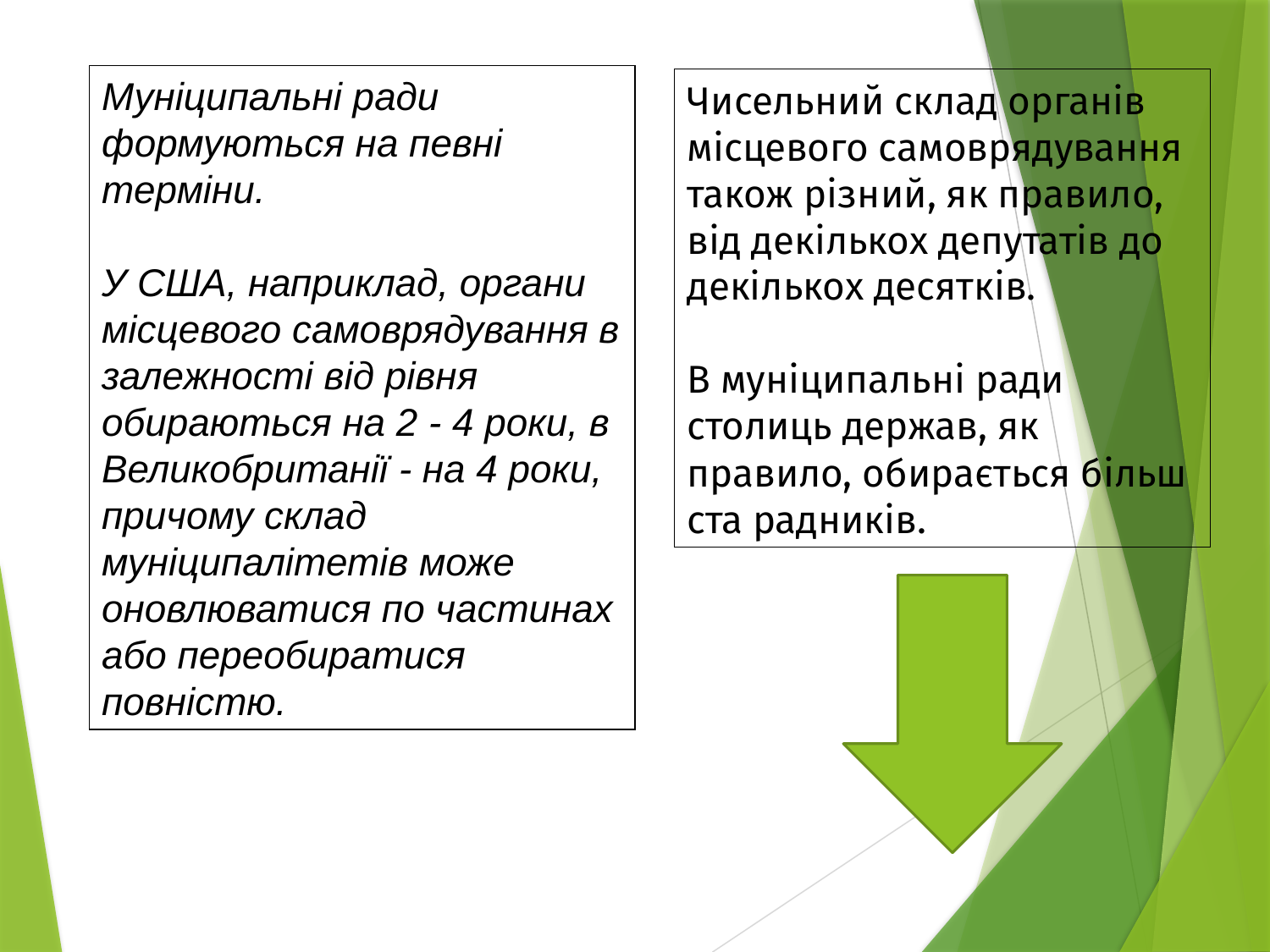

Муніципальні ради формуються на певні терміни.

У США, наприклад, органи місцевого самоврядування в залежності від рівня обираються на 2 - 4 роки, в Великобританії - на 4 роки, причому склад муніципалітетів може оновлюватися по частинах або переобиратися повністю.
Чисельний склад органів місцевого самоврядування також різний, як правило, від декількох депутатів до декількох десятків.

В муніципальні ради столиць держав, як правило, обирається більш ста радників.